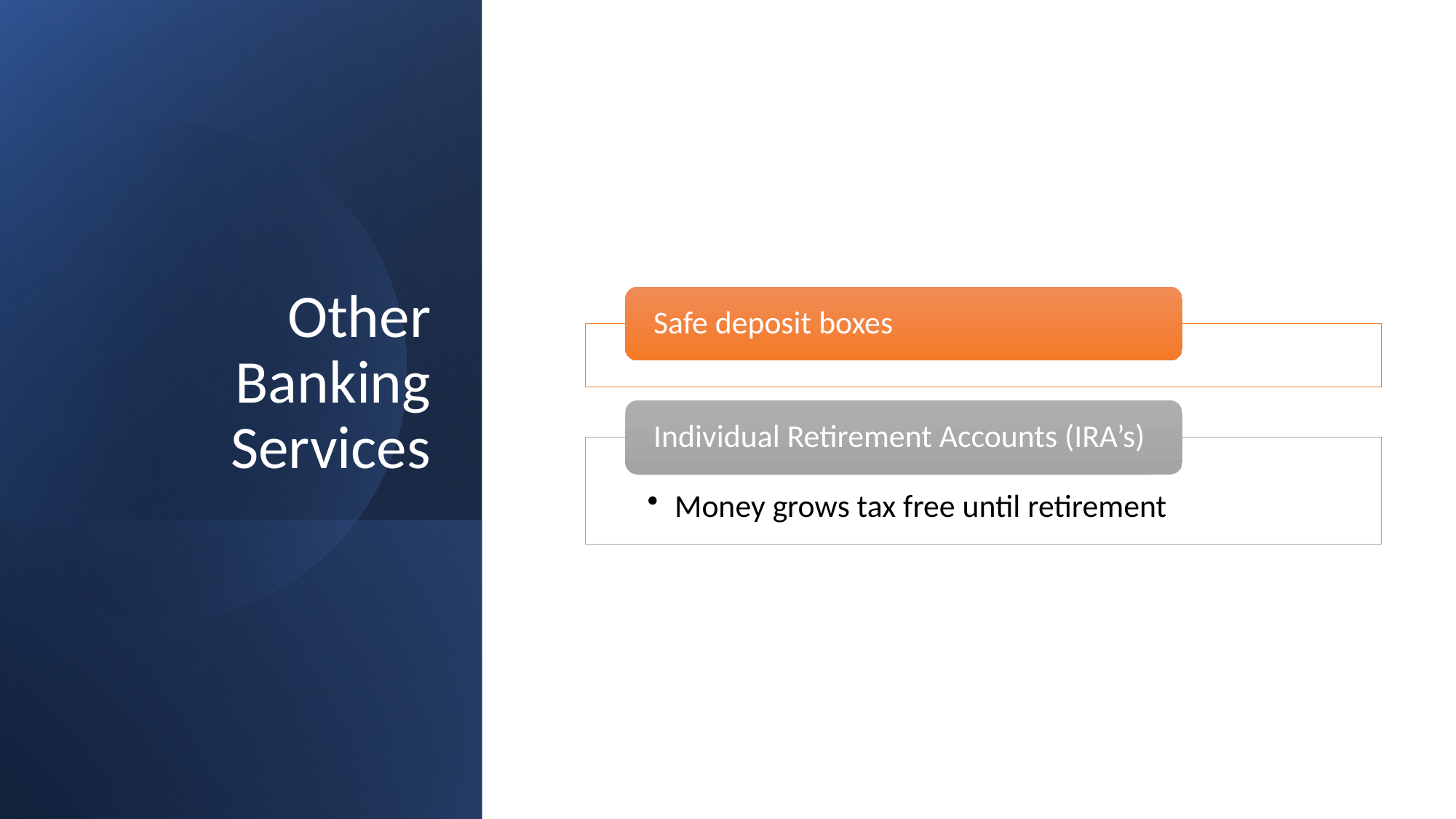

Safe deposit boxes
Money grows tax free until retirement
Individual Retirement Accounts (IRA’s)

# Other Banking Services